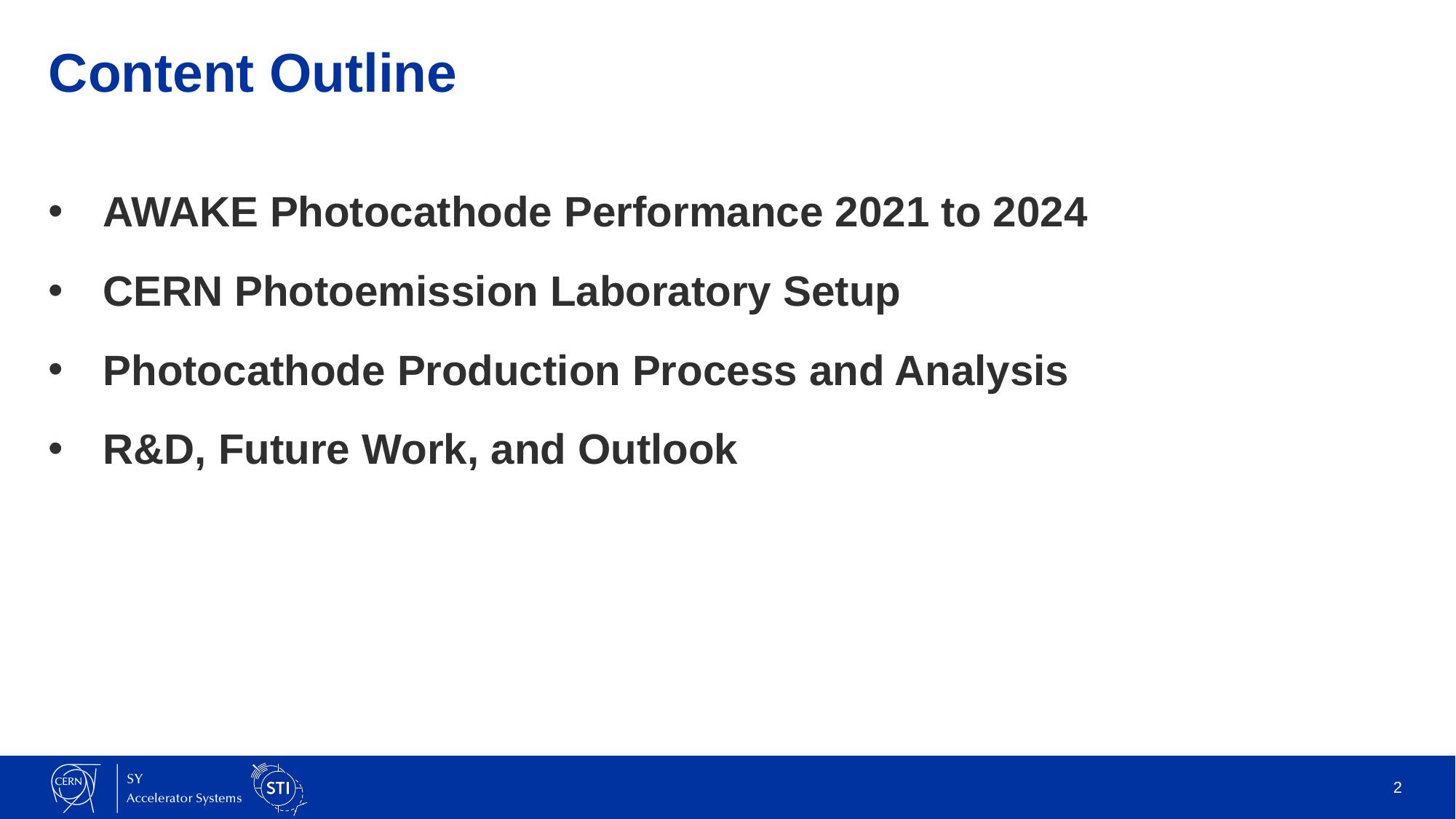

# Content Outline
AWAKE Photocathode Performance 2021 to 2024
CERN Photoemission Laboratory Setup
Photocathode Production Process and Analysis
R&D, Future Work, and Outlook
2